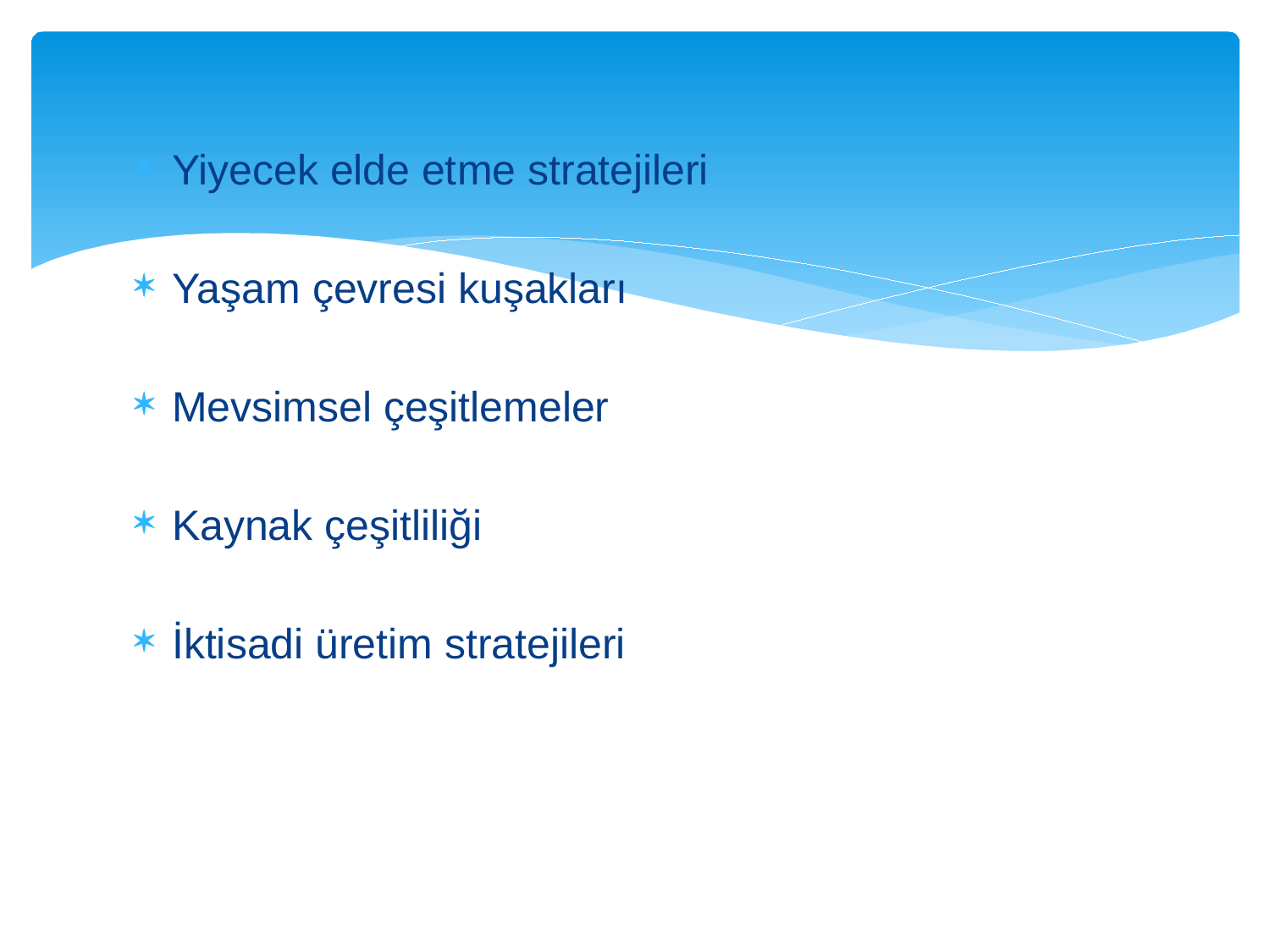

#
Yiyecek elde etme stratejileri

Yaşam çevresi kuşakları

Mevsimsel çeşitlemeler

Kaynak çeşitliliği

İktisadi üretim stratejileri